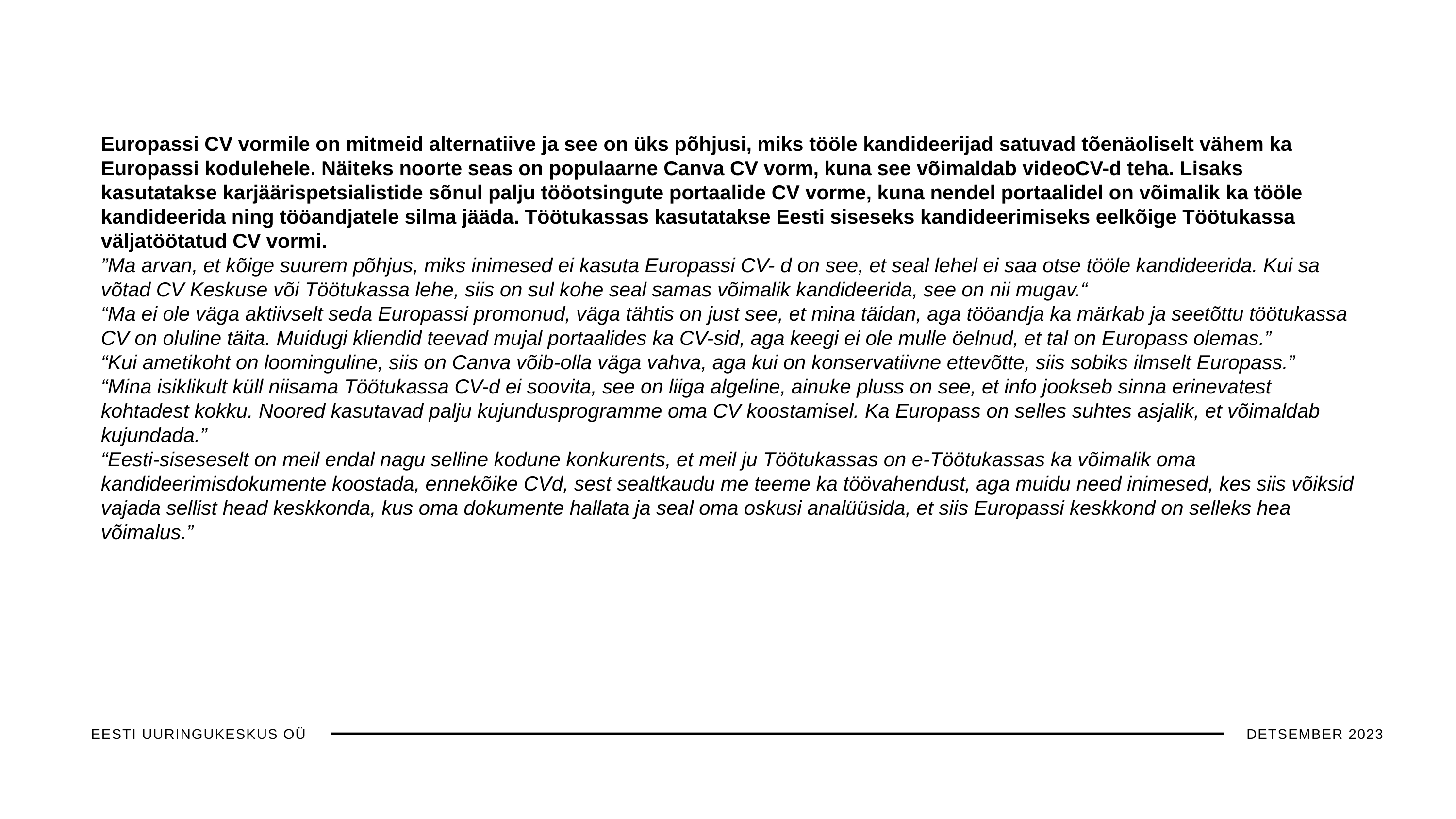

Europassi CV vormile on mitmeid alternatiive ja see on üks põhjusi, miks tööle kandideerijad satuvad tõenäoliselt vähem ka Europassi kodulehele. Näiteks noorte seas on populaarne Canva CV vorm, kuna see võimaldab videoCV-d teha. Lisaks kasutatakse karjäärispetsialistide sõnul palju tööotsingute portaalide CV vorme, kuna nendel portaalidel on võimalik ka tööle kandideerida ning tööandjatele silma jääda. Töötukassas kasutatakse Eesti siseseks kandideerimiseks eelkõige Töötukassa väljatöötatud CV vormi.
”Ma arvan, et kõige suurem põhjus, miks inimesed ei kasuta Europassi CV- d on see, et seal lehel ei saa otse tööle kandideerida. Kui sa võtad CV Keskuse või Töötukassa lehe, siis on sul kohe seal samas võimalik kandideerida, see on nii mugav.“
“Ma ei ole väga aktiivselt seda Europassi promonud, väga tähtis on just see, et mina täidan, aga tööandja ka märkab ja seetõttu töötukassa CV on oluline täita. Muidugi kliendid teevad mujal portaalides ka CV-sid, aga keegi ei ole mulle öelnud, et tal on Europass olemas.”
“Kui ametikoht on loominguline, siis on Canva võib-olla väga vahva, aga kui on konservatiivne ettevõtte, siis sobiks ilmselt Europass.”
“Mina isiklikult küll niisama Töötukassa CV-d ei soovita, see on liiga algeline, ainuke pluss on see, et info jookseb sinna erinevatest kohtadest kokku. Noored kasutavad palju kujundusprogramme oma CV koostamisel. Ka Europass on selles suhtes asjalik, et võimaldab kujundada.”
“Eesti-siseseselt on meil endal nagu selline kodune konkurents, et meil ju Töötukassas on e-Töötukassas ka võimalik oma kandideerimisdokumente koostada, ennekõike CVd, sest sealtkaudu me teeme ka töövahendust, aga muidu need inimesed, kes siis võiksid vajada sellist head keskkonda, kus oma dokumente hallata ja seal oma oskusi analüüsida, et siis Europassi keskkond on selleks hea võimalus.”

EESTI UURINGUKESKUS OÜ
DETSEMBER 2023